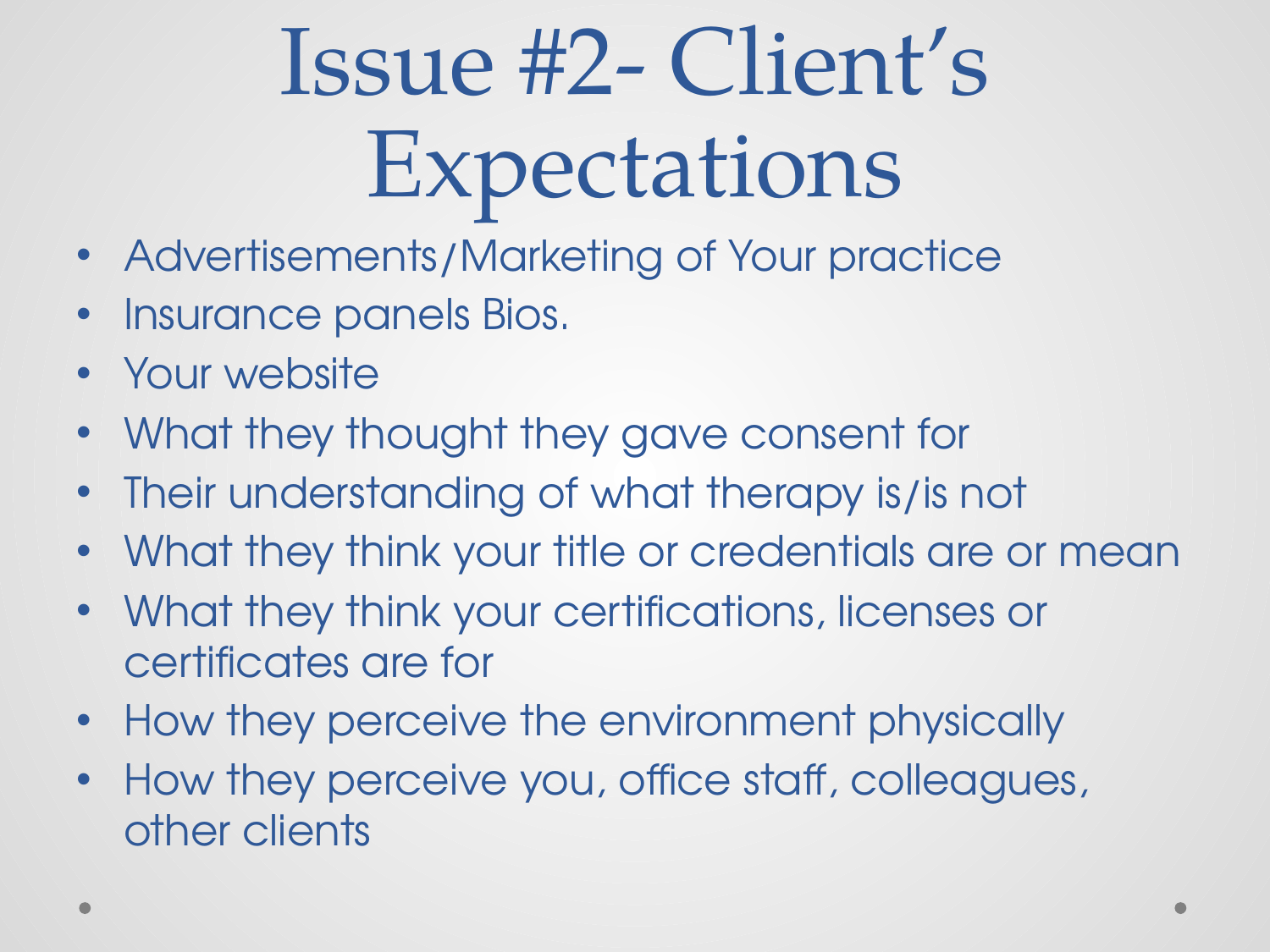

# Issue #2- Client’s Expectations
Advertisements/Marketing of Your practice
Insurance panels Bios.
Your website
What they thought they gave consent for
Their understanding of what therapy is/is not
What they think your title or credentials are or mean
What they think your certifications, licenses or certificates are for
How they perceive the environment physically
How they perceive you, office staff, colleagues, other clients